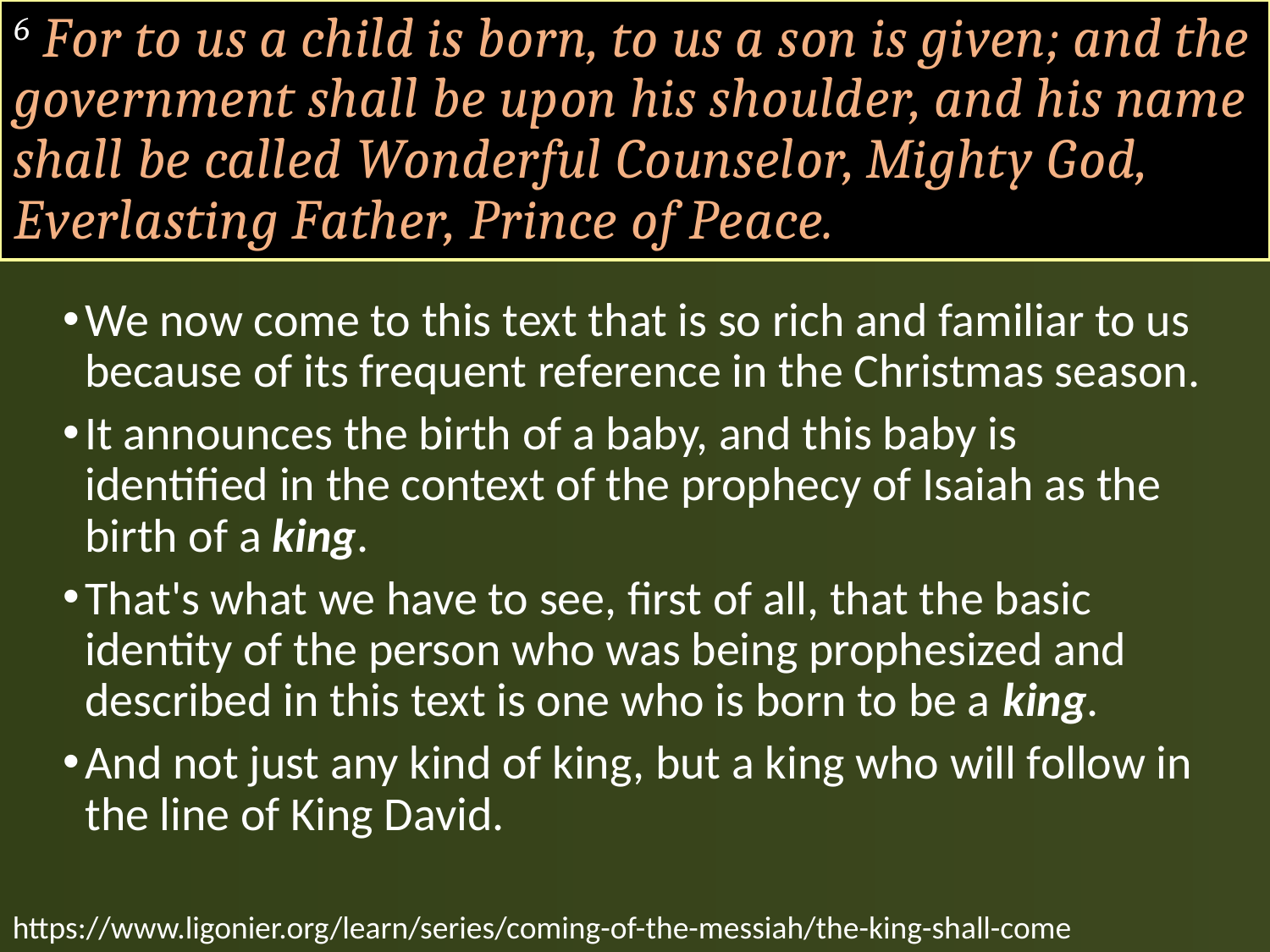

# 6 For to us a child is born, to us a son is given; and the government shall be upon his shoulder, and his name shall be called Wonderful Counselor, Mighty God, Everlasting Father, Prince of Peace.
We now come to this text that is so rich and familiar to us because of its frequent reference in the Christmas season.
It announces the birth of a baby, and this baby is identified in the context of the prophecy of Isaiah as the birth of a king.
That's what we have to see, first of all, that the basic identity of the person who was being prophesized and described in this text is one who is born to be a king.
And not just any kind of king, but a king who will follow in the line of King David.
https://www.ligonier.org/learn/series/coming-of-the-messiah/the-king-shall-come